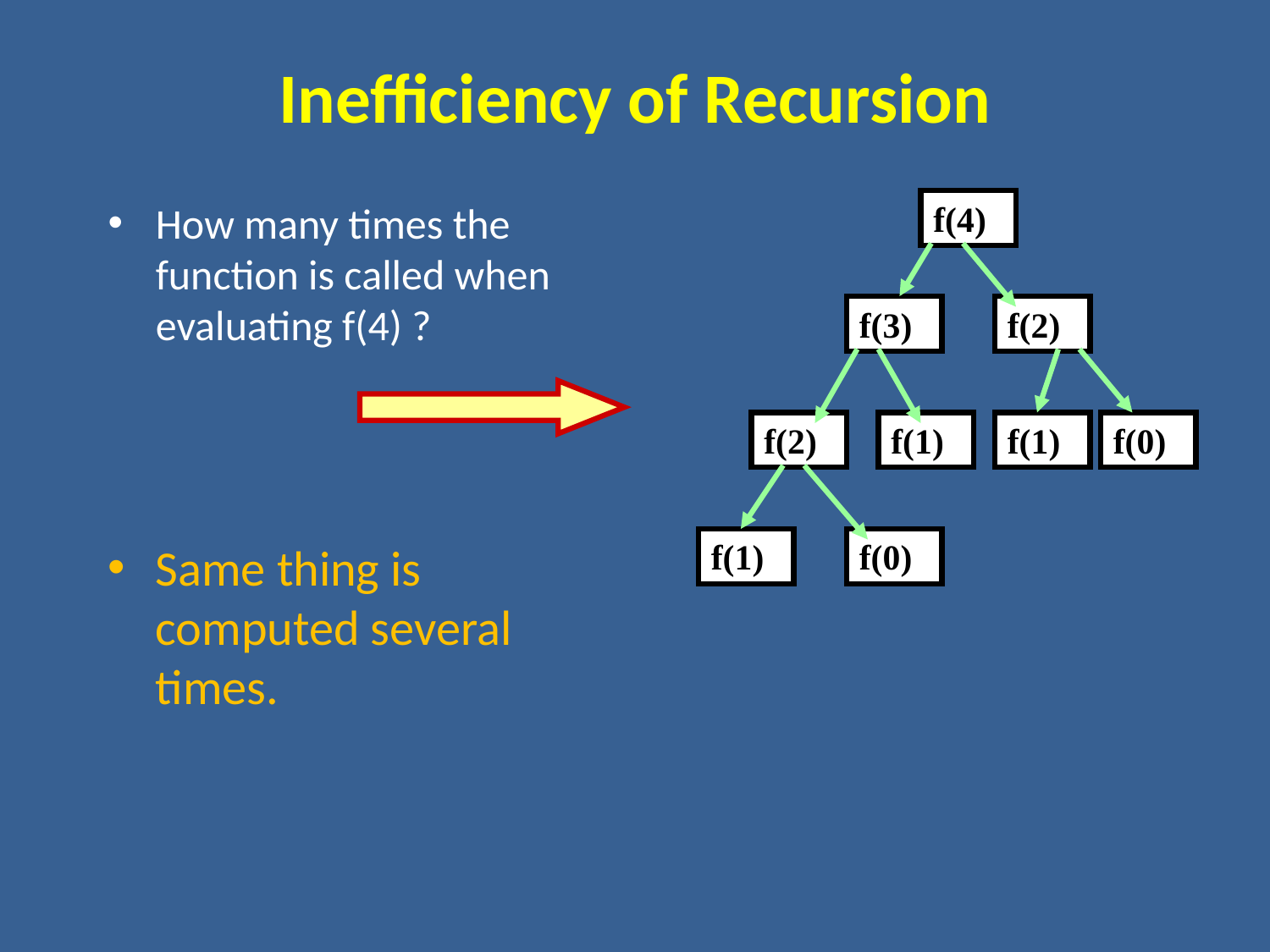

# Inefficiency of Recursion
How many times the function is called when evaluating f(4) ?

Same thing is computed several times.
f(4)

f(3)
f(2)

f(2)
f(1)

f(1)
f(0)

f(1)
f(0)